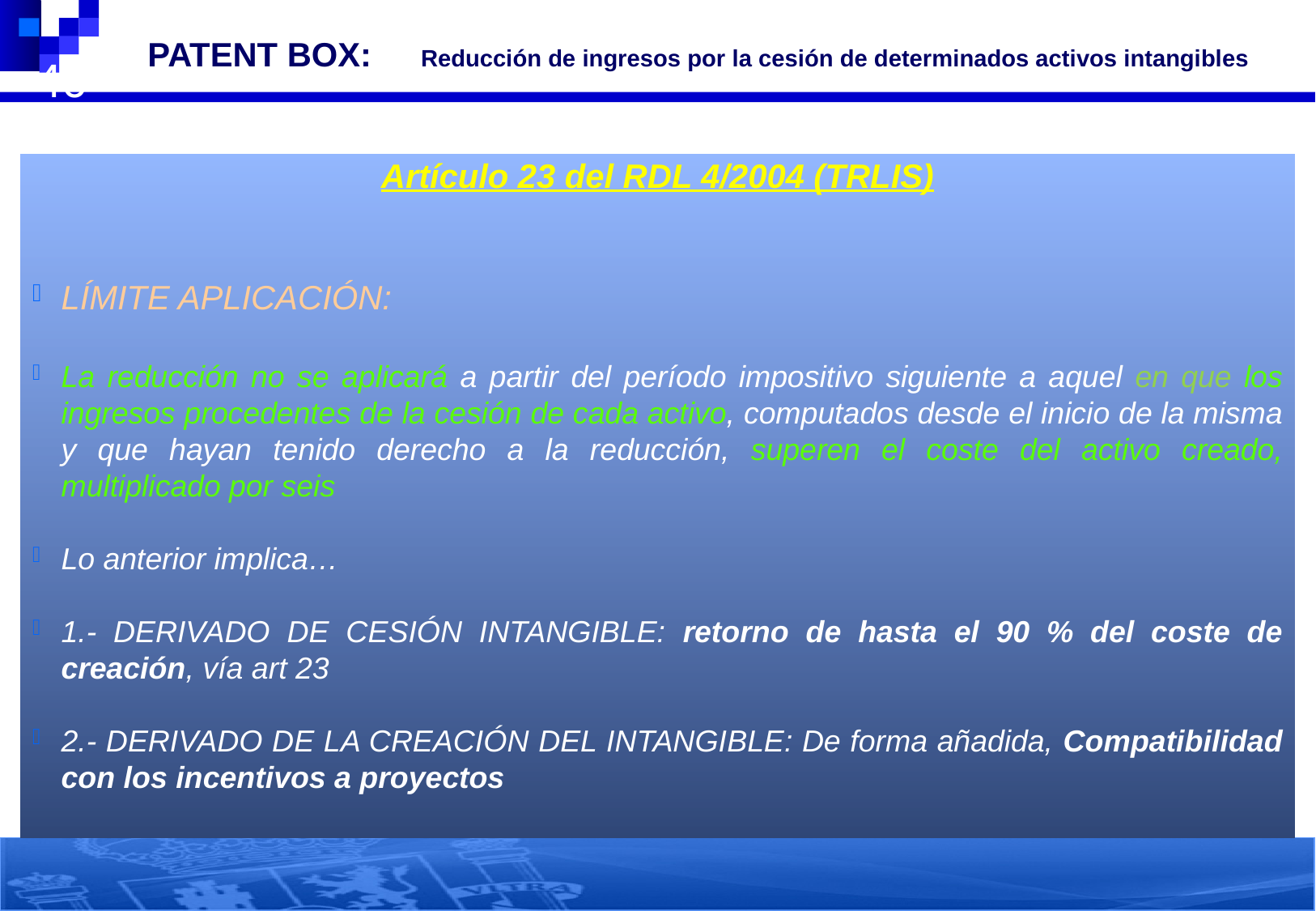

PATENT BOX:       Reducción de ingresos por la cesión de determinados activos intangibles

40
Artículo 23 del RDL 4/2004 (TRLIS)

LÍMITE APLICACIÓN:

La reducción no se aplicará a partir del período impositivo siguiente a aquel en que los ingresos procedentes de la cesión de cada activo, computados desde el inicio de la misma y que hayan tenido derecho a la reducción, superen el coste del activo creado, multiplicado por seis

Lo anterior implica…

1.- DERIVADO DE CESIÓN INTANGIBLE: retorno de hasta el 90 % del coste de creación, vía art 23

2.- DERIVADO DE LA CREACIÓN DEL INTANGIBLE: De forma añadida, Compatibilidad con los incentivos a proyectos